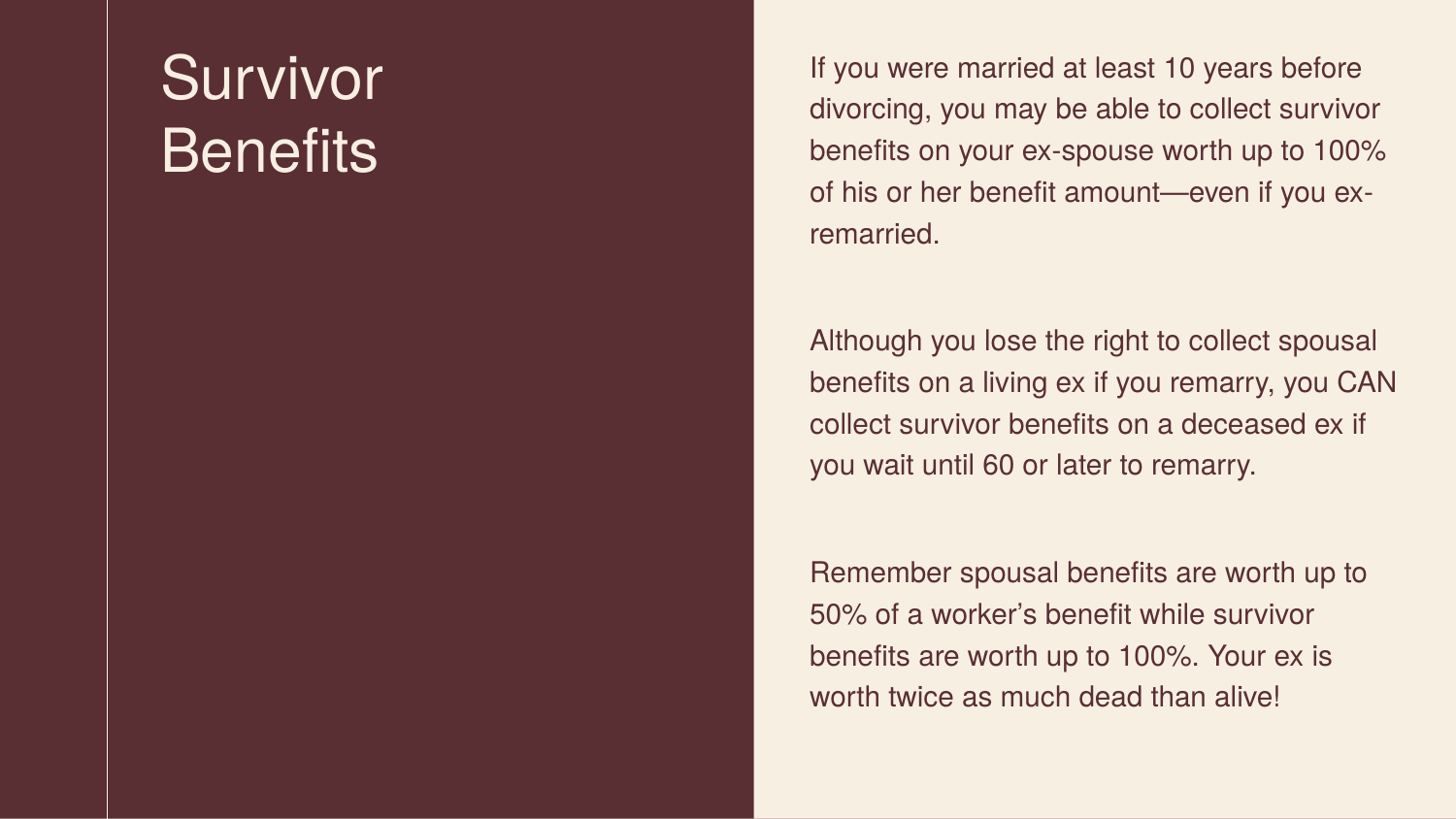

# Survivor Benefits
If you were married at least 10 years before divorcing, you may be able to collect survivor benefits on your ex-spouse worth up to 100% of his or her benefit amount—even if you ex-remarried.

Although you lose the right to collect spousal benefits on a living ex if you remarry, you CAN collect survivor benefits on a deceased ex if you wait until 60 or later to remarry.

Remember spousal benefits are worth up to 50% of a worker’s benefit while survivor benefits are worth up to 100%. Your ex is worth twice as much dead than alive!